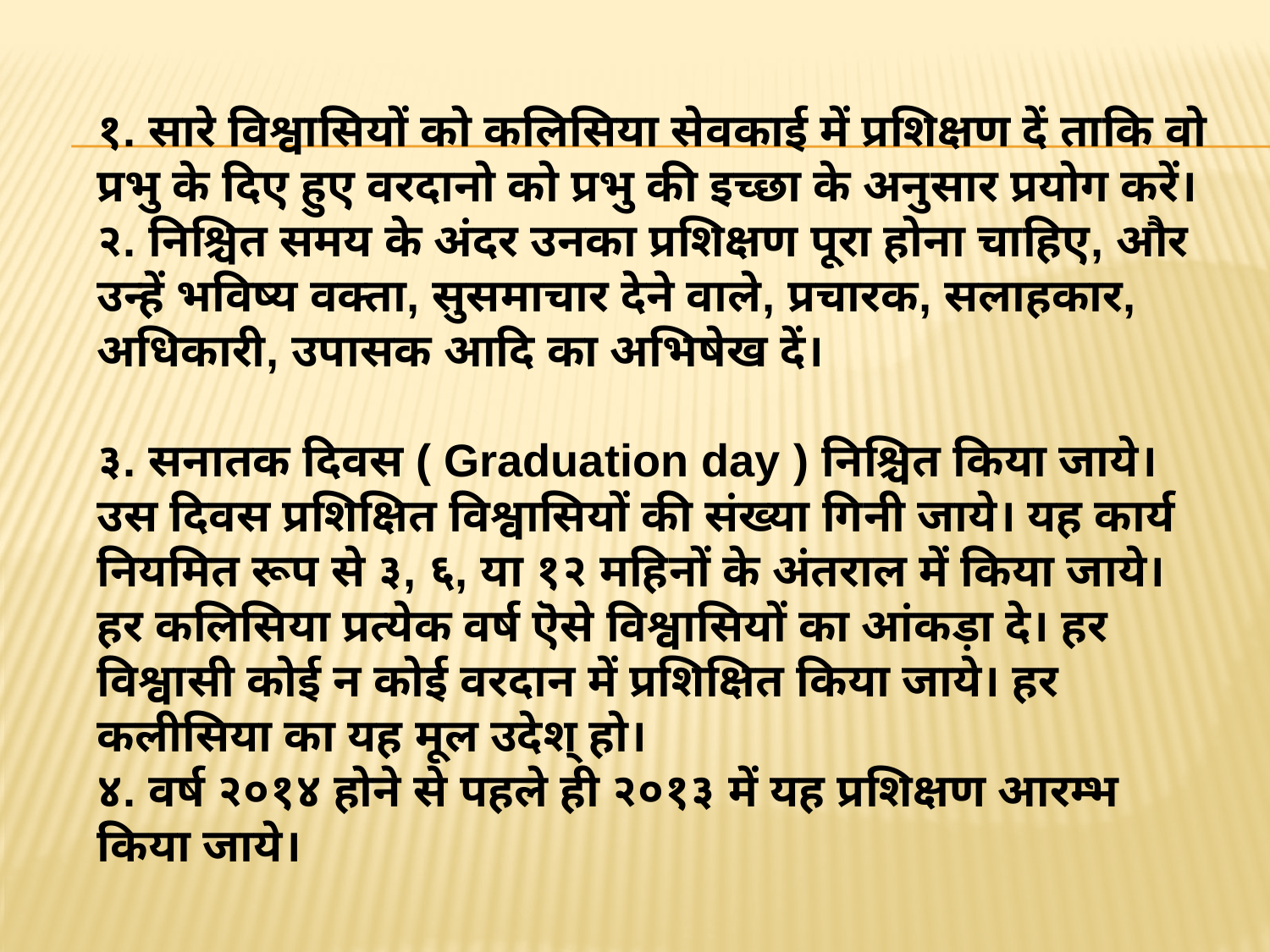

१. सारे विश्वासियों को कलिसिया सेवकाई में प्रशिक्षण दें ताकि वो प्रभु के दिए हुए वरदानो को प्रभु की इच्छा के अनुसार प्रयोग करें।
२. निश्चित समय के अंदर उनका प्रशिक्षण पूरा होना चाहिए, और उन्हें भविष्य वक्ता, सुसमाचार देने वाले, प्रचारक, सलाहकार, अधिकारी, उपासक आदि का अभिषेख दें।
३. सनातक दिवस ( Graduation day ) निश्चित किया जाये। उस दिवस प्रशिक्षित विश्वासियों की संख्या गिनी जाये। यह कार्य नियमित रूप से ३, ६, या १२ महिनों के अंतराल में किया जाये। हर कलिसिया प्रत्येक वर्ष ऎसे विश्वासियों का आंकड़ा दे। हर विश्वासी कोई न कोई वरदान में प्रशिक्षित किया जाये। हर कलीसिया का यह मूल उदेश् हो।
४. वर्ष २०१४ होने से पहले ही २०१३ में यह प्रशिक्षण आरम्भ किया जाये।